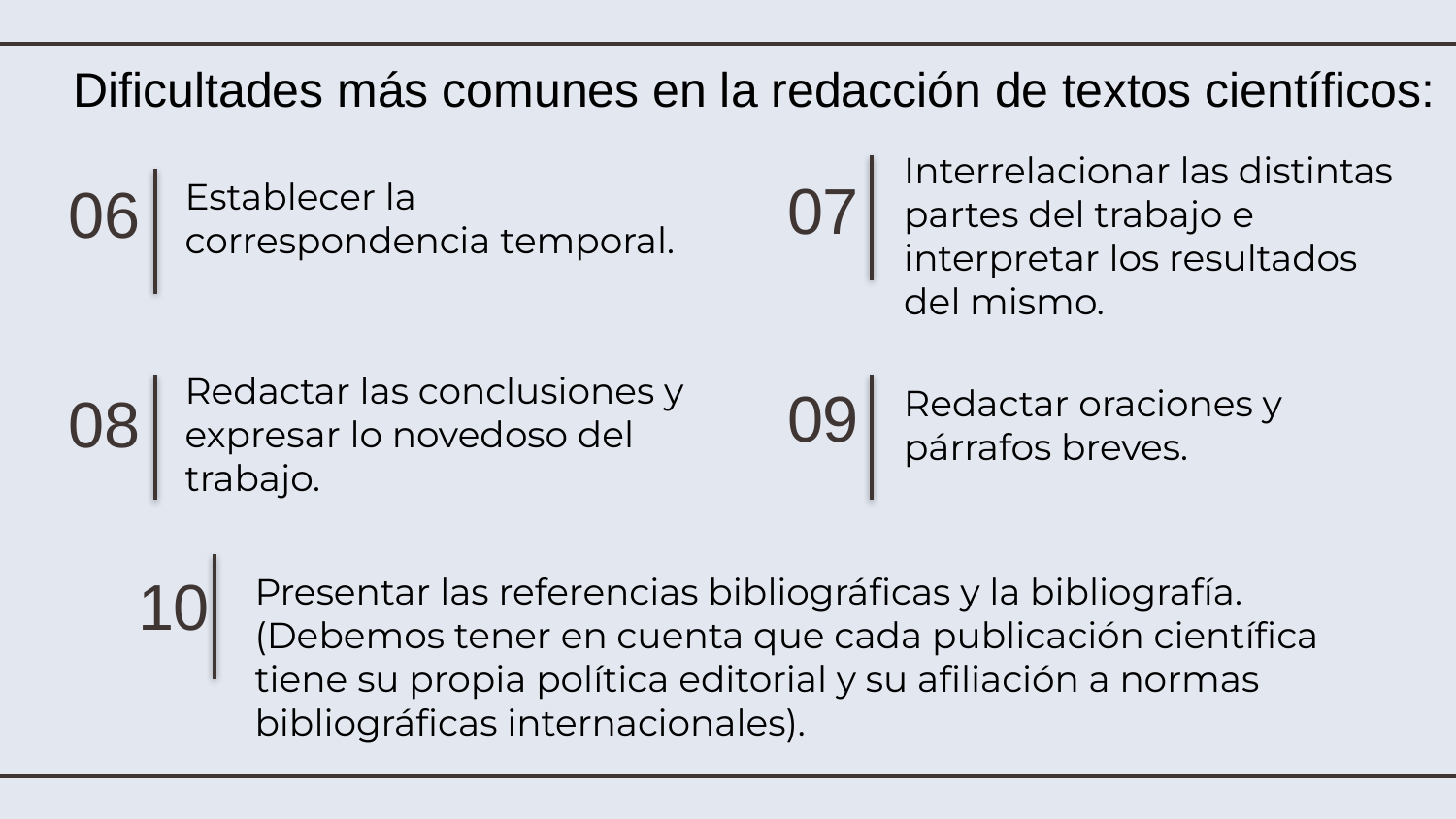

# Dificultades más comunes en la redacción de textos científicos:
Interrelacionar las distintas partes del trabajo e interpretar los resultados del mismo.
07
06
Establecer la correspondencia temporal.
Redactar las conclusiones y expresar lo novedoso del trabajo.
09
Redactar oraciones y párrafos breves.
08
10
Presentar las referencias bibliográficas y la bibliografía. (Debemos tener en cuenta que cada publicación científica tiene su propia política editorial y su afiliación a normas bibliográficas internacionales).